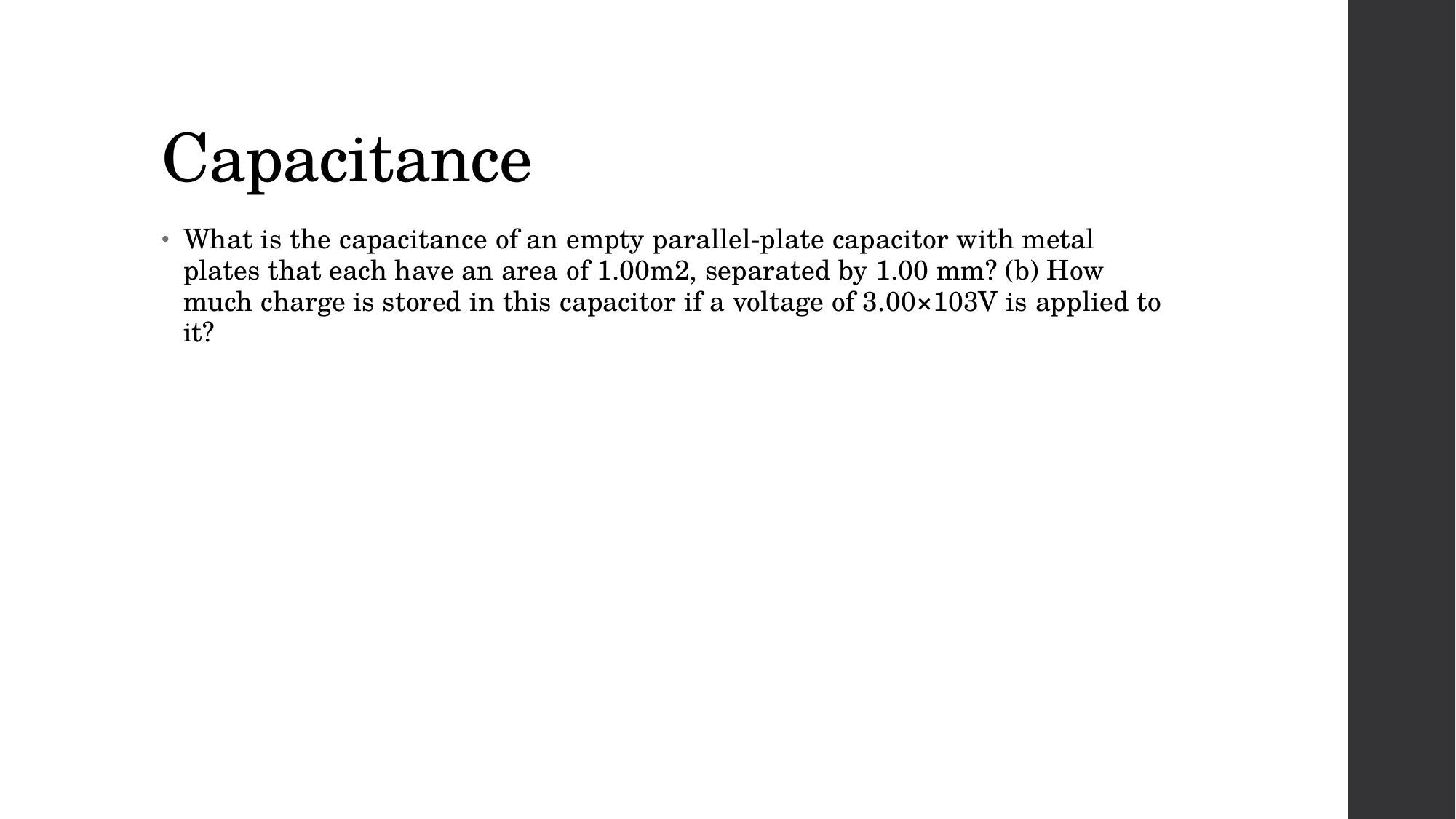

# Capacitance
What is the capacitance of an empty parallel-plate capacitor with metal plates that each have an area of 1.00m2, separated by 1.00 mm? (b) How much charge is stored in this capacitor if a voltage of 3.00×103V is applied to it?